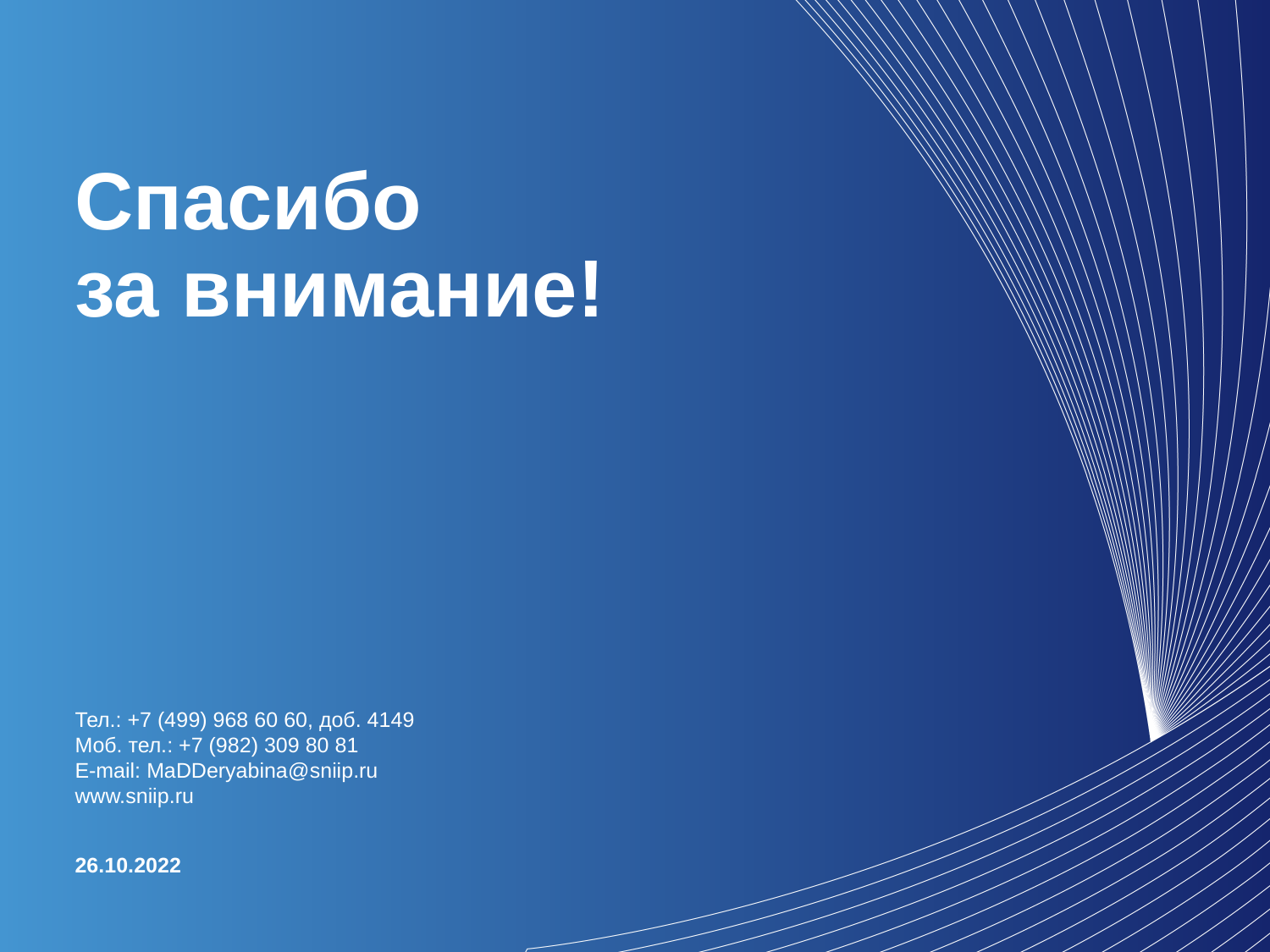

Спасибо
за внимание!
Тел.: +7 (499) 968 60 60, доб. 4149
Моб. тел.: +7 (982) 309 80 81
E-mail: MaDDeryabina@sniip.ru
www.sniip.ru
26.10.2022